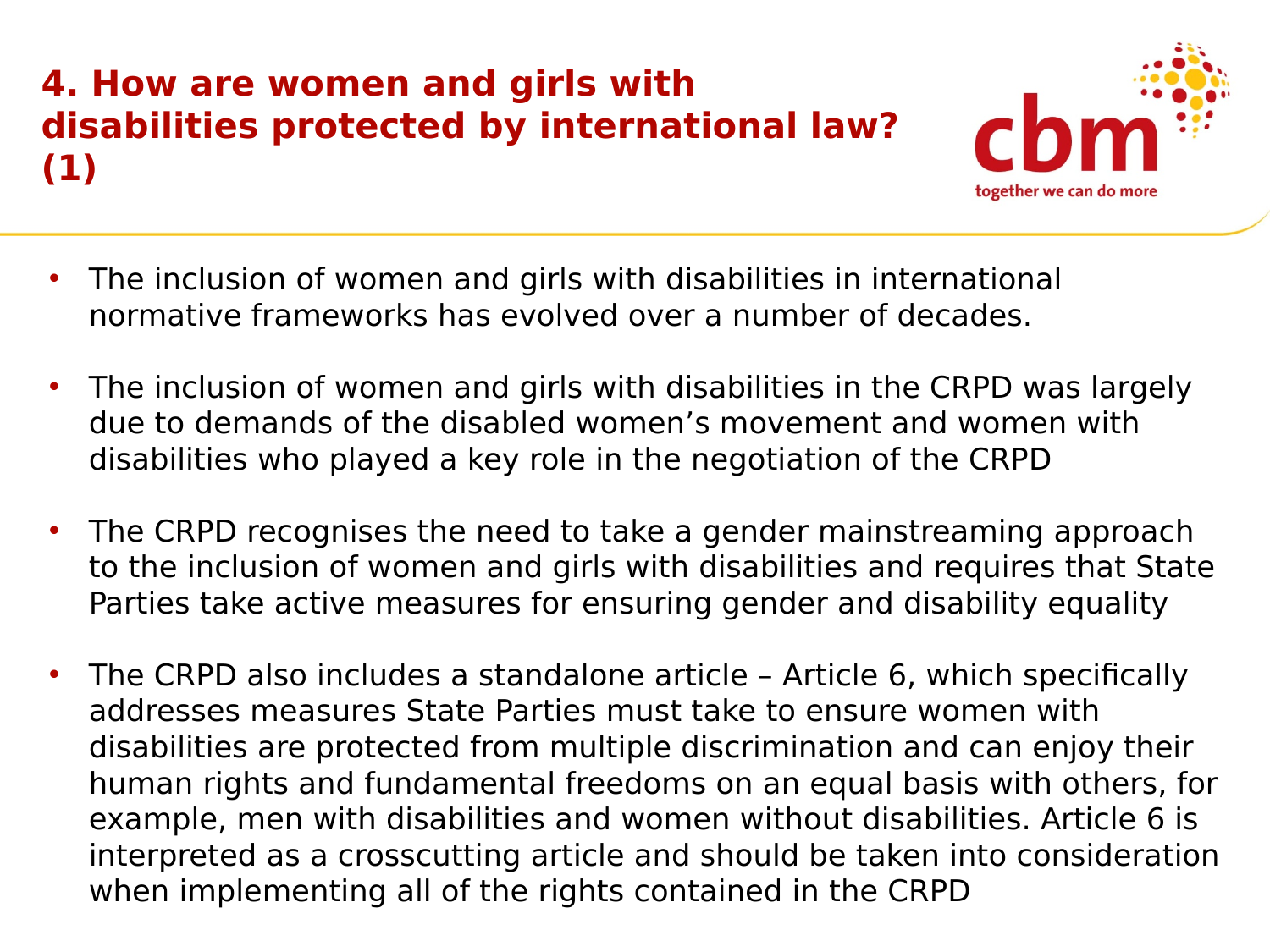

# 4. How are women and girls with disabilities protected by international law? (1)
The inclusion of women and girls with disabilities in international normative frameworks has evolved over a number of decades.

The inclusion of women and girls with disabilities in the CRPD was largely due to demands of the disabled women’s movement and women with disabilities who played a key role in the negotiation of the CRPD

The CRPD recognises the need to take a gender mainstreaming approach to the inclusion of women and girls with disabilities and requires that State Parties take active measures for ensuring gender and disability equality

The CRPD also includes a standalone article – Article 6, which specifically addresses measures State Parties must take to ensure women with disabilities are protected from multiple discrimination and can enjoy their human rights and fundamental freedoms on an equal basis with others, for example, men with disabilities and women without disabilities. Article 6 is interpreted as a crosscutting article and should be taken into consideration when implementing all of the rights contained in the CRPD